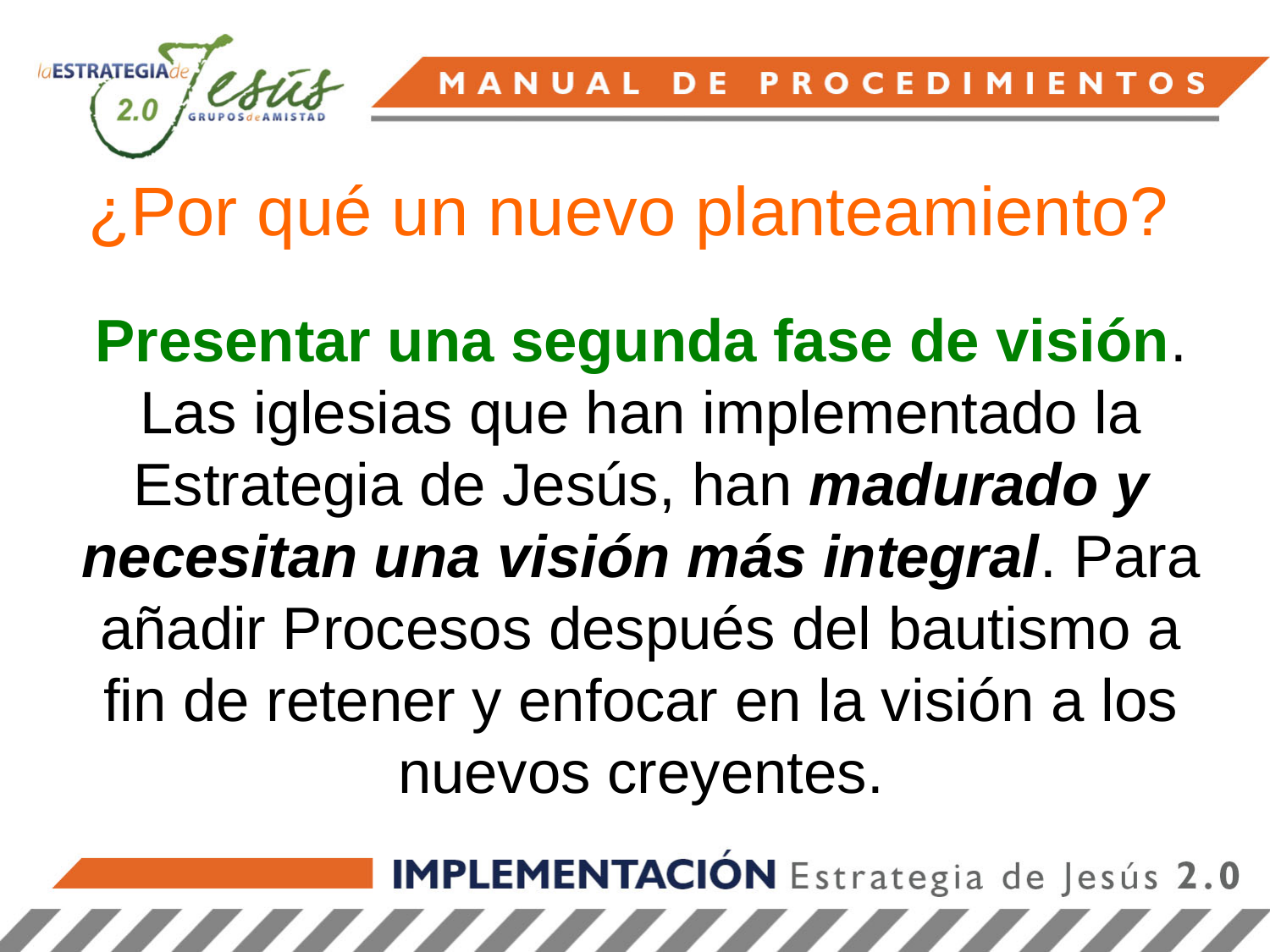

# ¿Por qué un nuevo planteamiento?
Presentar una segunda fase de visión. Las iglesias que han implementado la Estrategia de Jesús, han madurado y necesitan una visión más integral. Para añadir Procesos después del bautismo a fin de retener y enfocar en la visión a los nuevos creyentes.